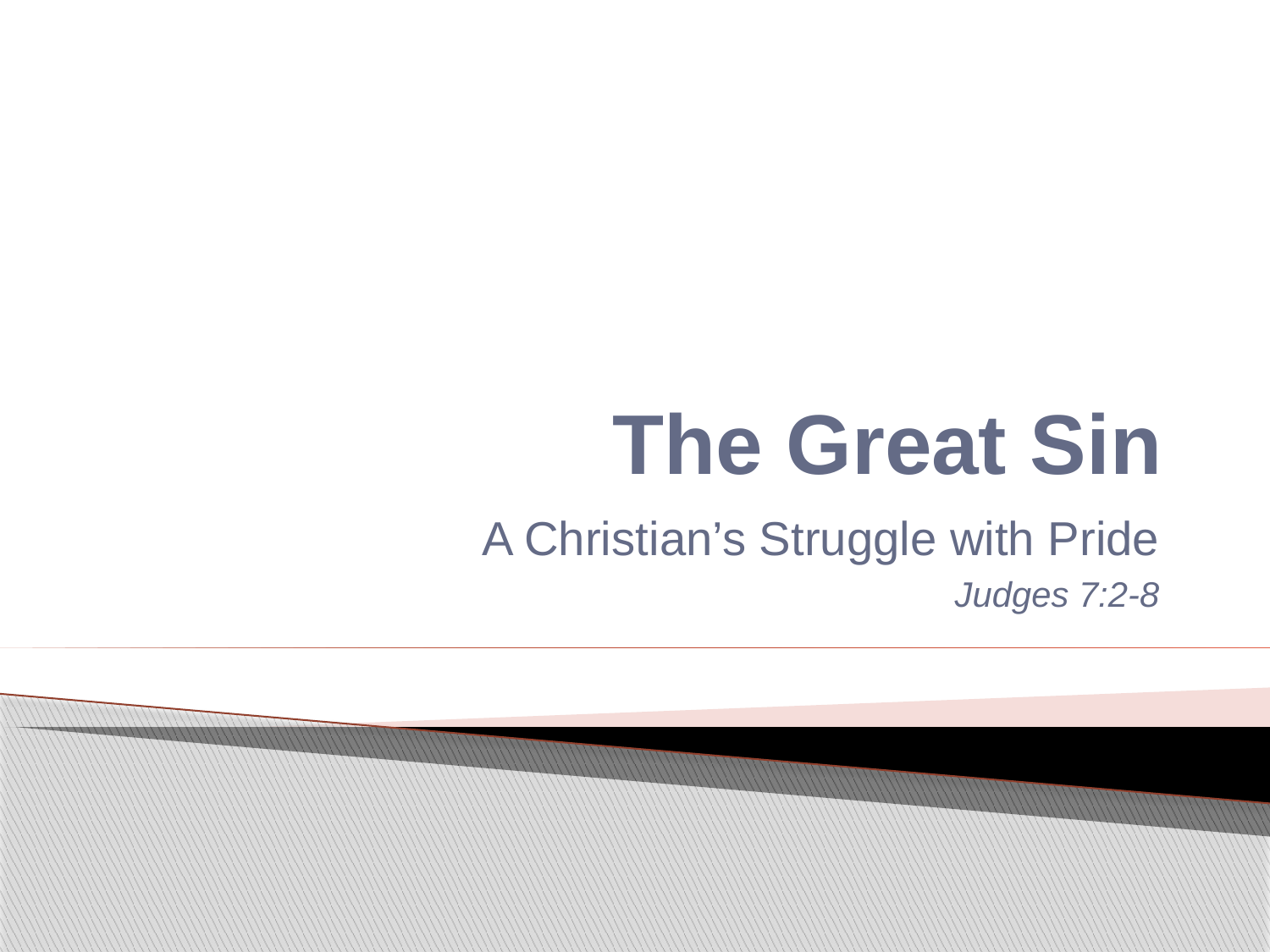

# The Great Sin
A Christian’s Struggle with Pride
Judges 7:2-8